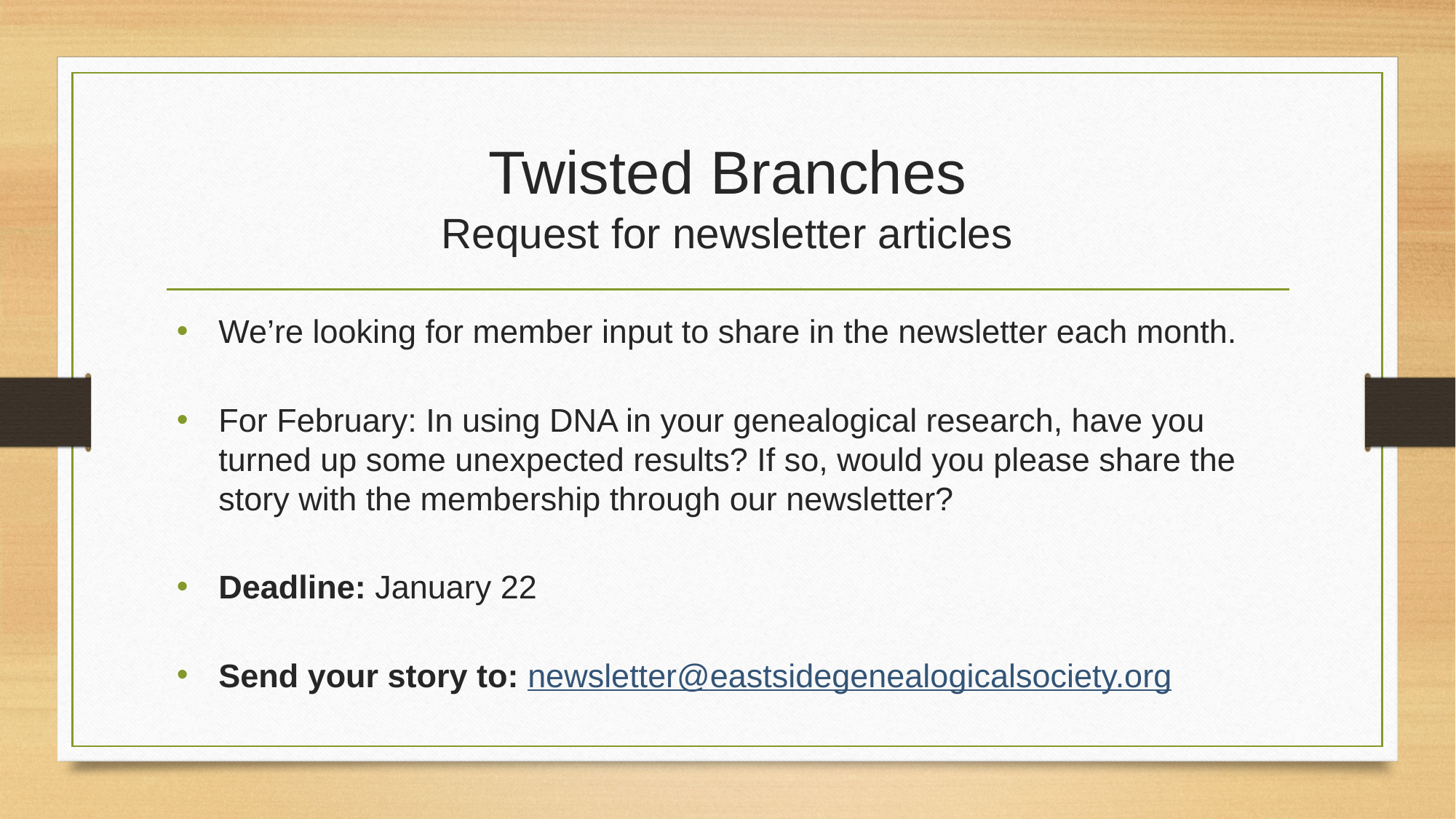

# Twisted Branches Request for newsletter articles
We’re looking for member input to share in the newsletter each month.

For February: In using DNA in your genealogical research, have you turned up some unexpected results? If so, would you please share the story with the membership through our newsletter?

Deadline: January 22

Send your story to: newsletter@eastsidegenealogicalsociety.org